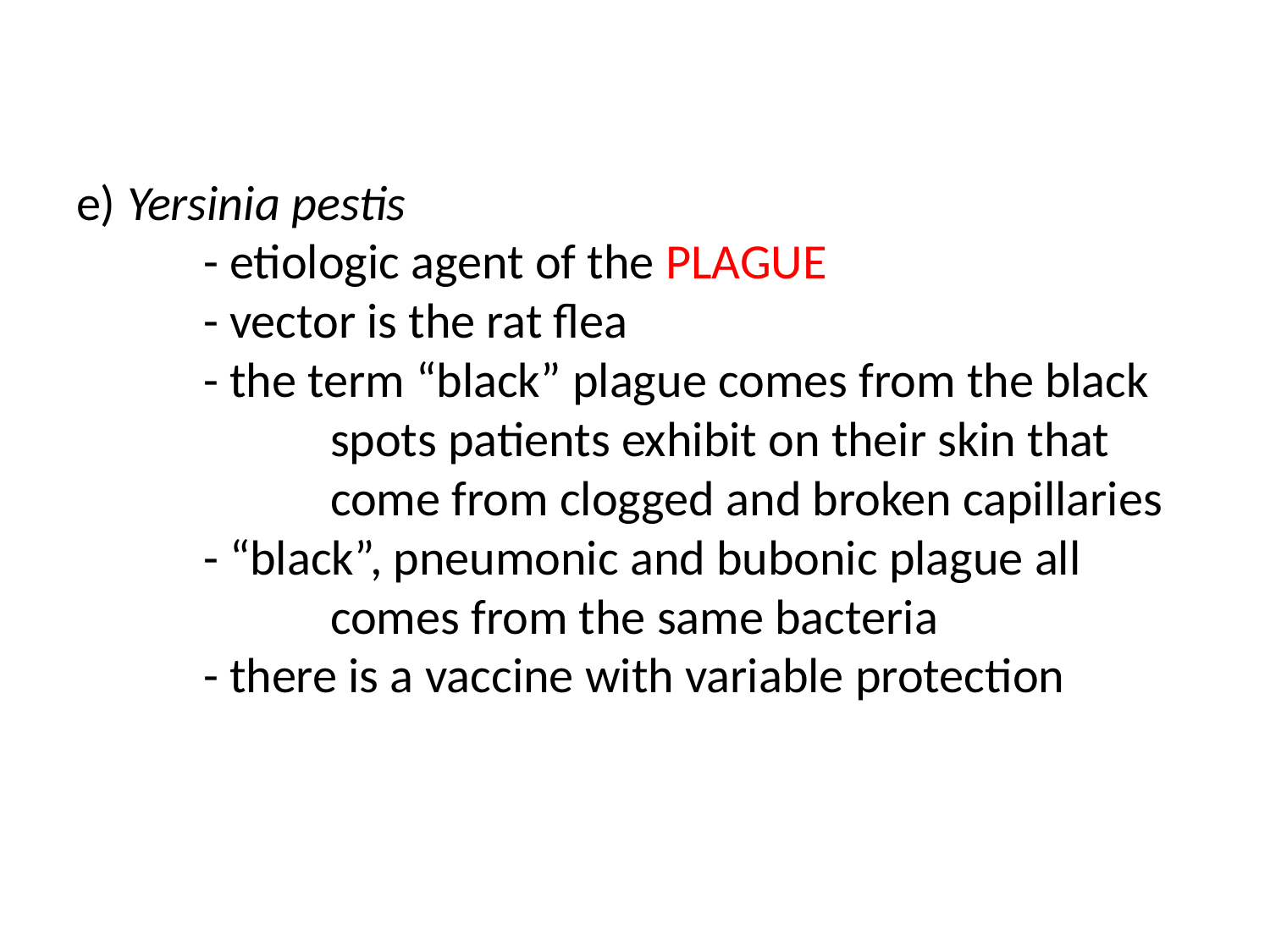

# e) Yersinia pestis - etiologic agent of the PLAGUE - vector is the rat flea - the term “black” plague comes from the black 		spots patients exhibit on their skin that 		come from clogged and broken capillaries - “black”, pneumonic and bubonic plague all 		comes from the same bacteria - there is a vaccine with variable protection